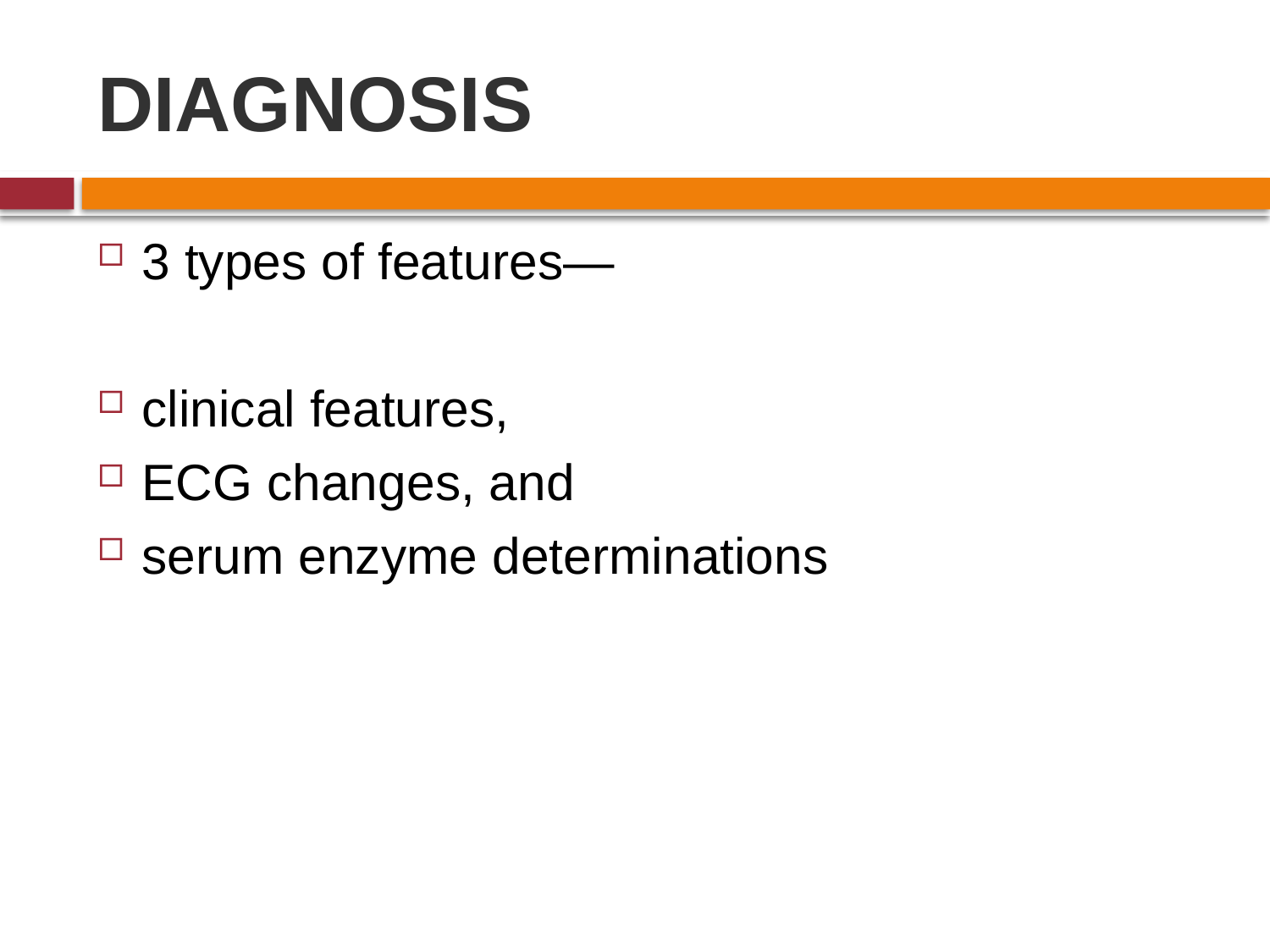

# DIAGNOSIS
3 types of features—

clinical features,
ECG changes, and
serum enzyme determinations